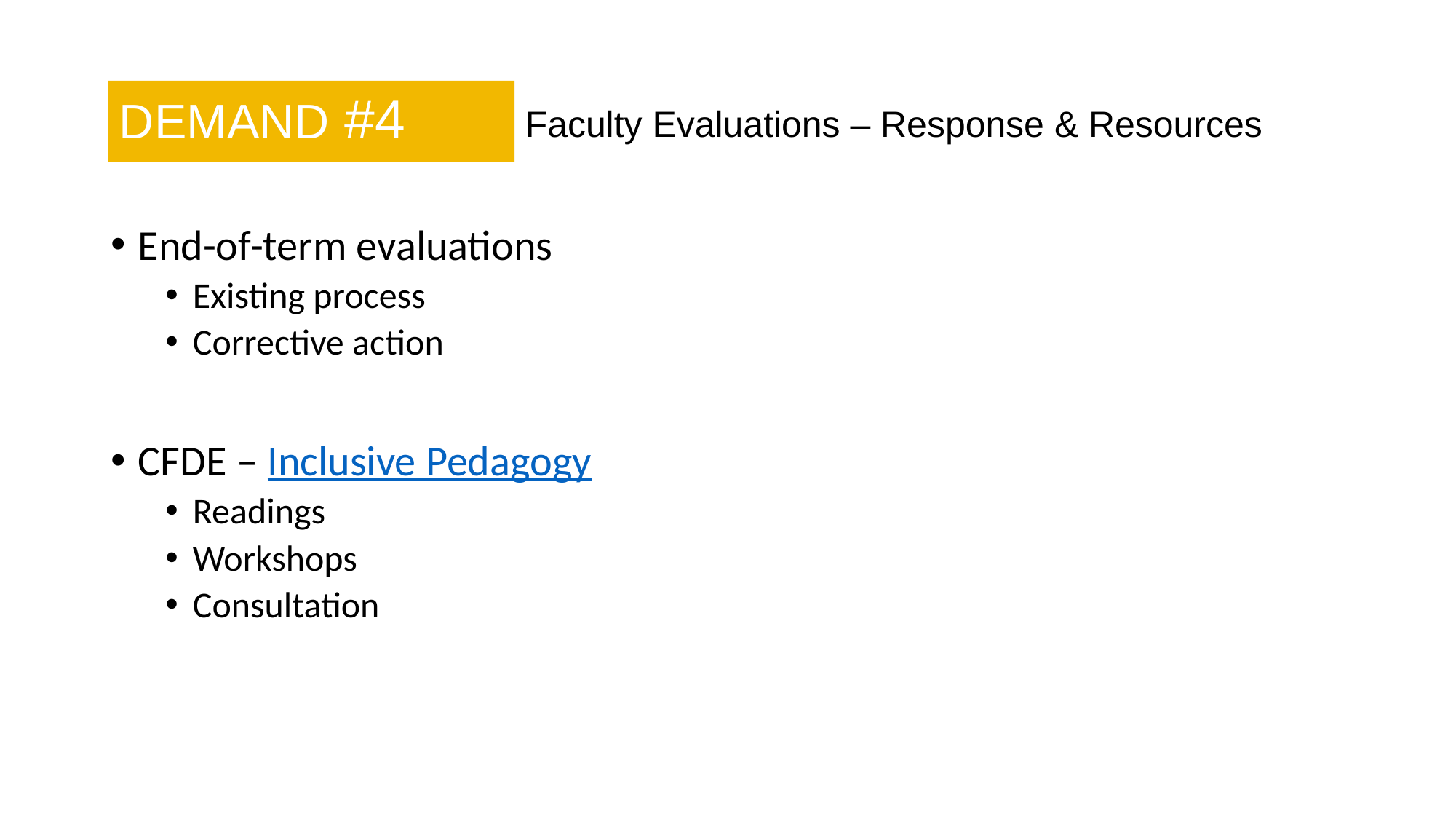

#
DEMAND #4
Faculty Evaluations – Response & Resources
End-of-term evaluations
Existing process
Corrective action

CFDE – Inclusive Pedagogy
Readings
Workshops
Consultation